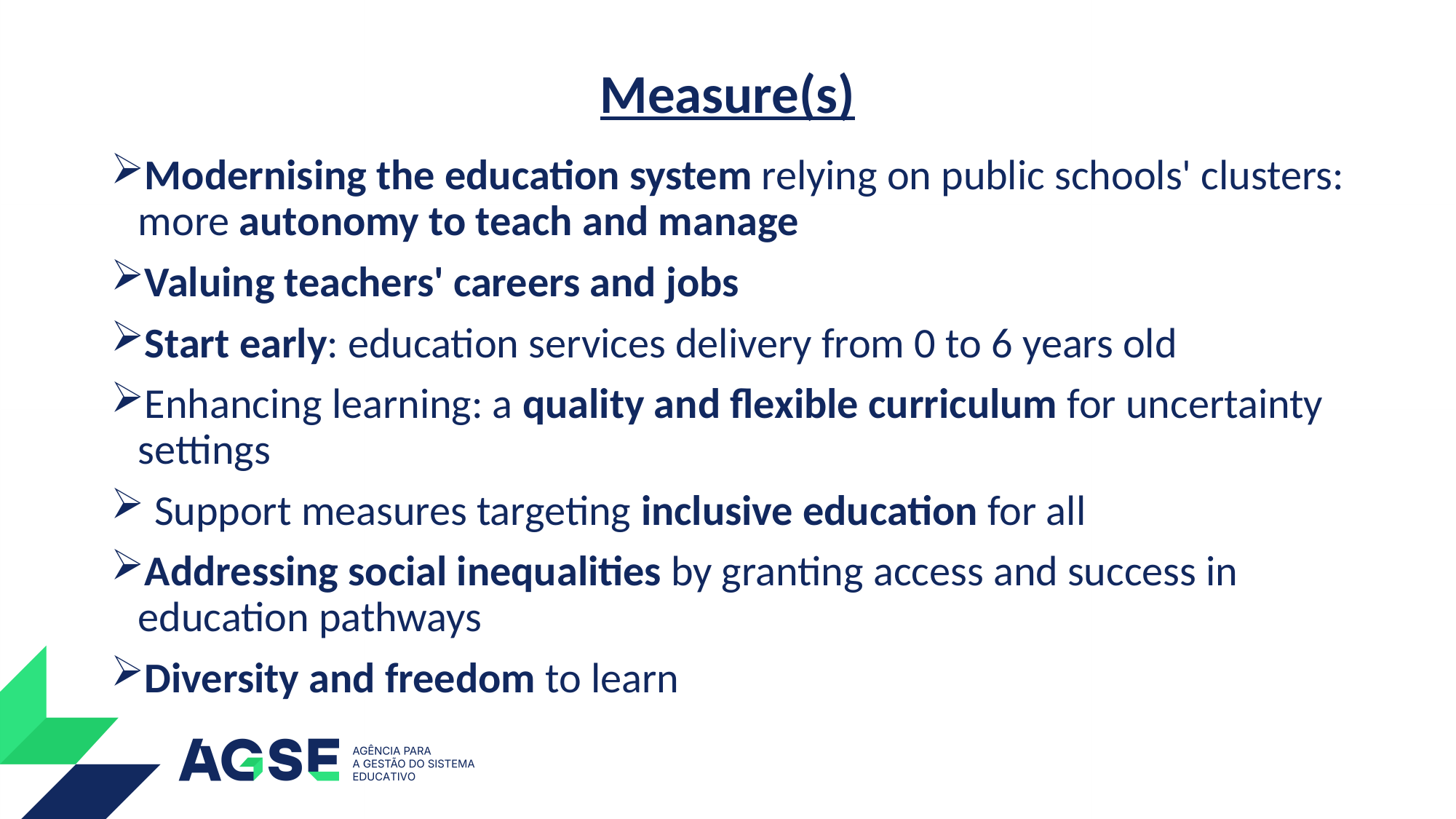

# Measure(s)
Modernising the education system relying on public schools' clusters: more autonomy to teach and manage
Valuing teachers' careers and jobs
Start early: education services delivery from 0 to 6 years old
Enhancing learning: a quality and flexible curriculum for uncertainty settings
 Support measures targeting inclusive education for all
Addressing social inequalities by granting access and success in education pathways
Diversity and freedom to learn